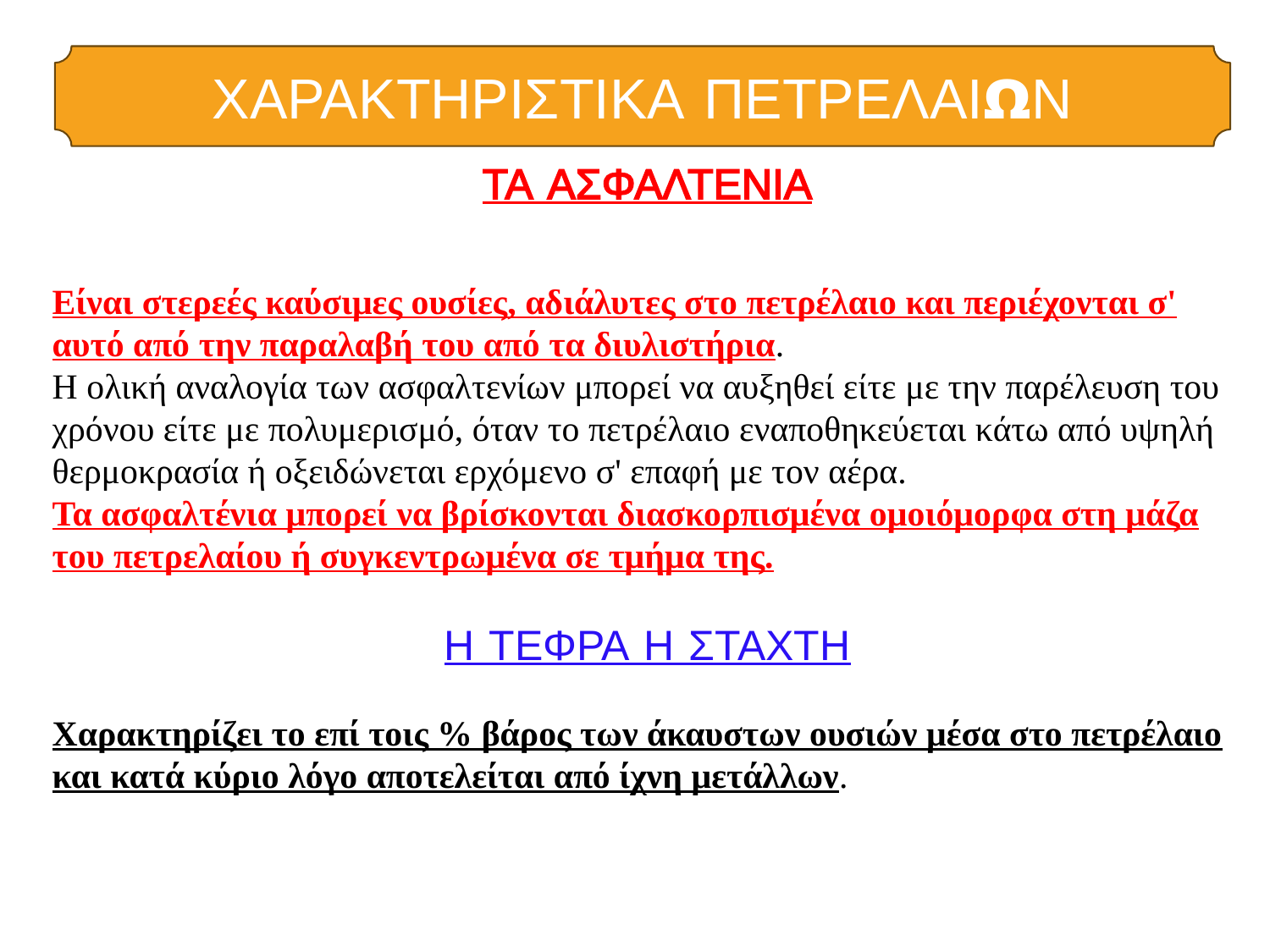

ΧΑΡΑΚΤΗΡΙΣΤΙΚΑ ΠΕΤΡΕΛΑΙΩΝ
ΤΑ ΑΣΦΑΛΤΕΝΙΑ

Είναι στερεές καύσιμες ουσίες, αδιάλυτες στο πετρέλαιο και περιέχονται σ' αυτό από την παραλαβή του από τα διυλιστήρια.
Η ολική αναλογία των ασφαλτενίων μπορεί να αυξηθεί είτε με την παρέλευση του χρόνου είτε με πολυμερισμό, όταν το πετρέλαιο εναποθηκεύεται κάτω από υψηλή θερμοκρασία ή οξειδώνεται ερχόμενο σ' επαφή με τον αέρα.
Τα ασφαλτένια μπορεί να βρίσκονται διασκορπισμένα ομοιόμορφα στη μάζα του πετρελαίου ή συγκεντρωμένα σε τμήμα της.

Η ΤΕΦΡΑ Η ΣΤΑΧΤΗ

Χαρακτηρίζει το επί τοις % βάρος των άκαυστων ουσιών μέσα στο πετρέλαιο και κατά κύριο λόγο αποτελείται από ίχνη μετάλλων.